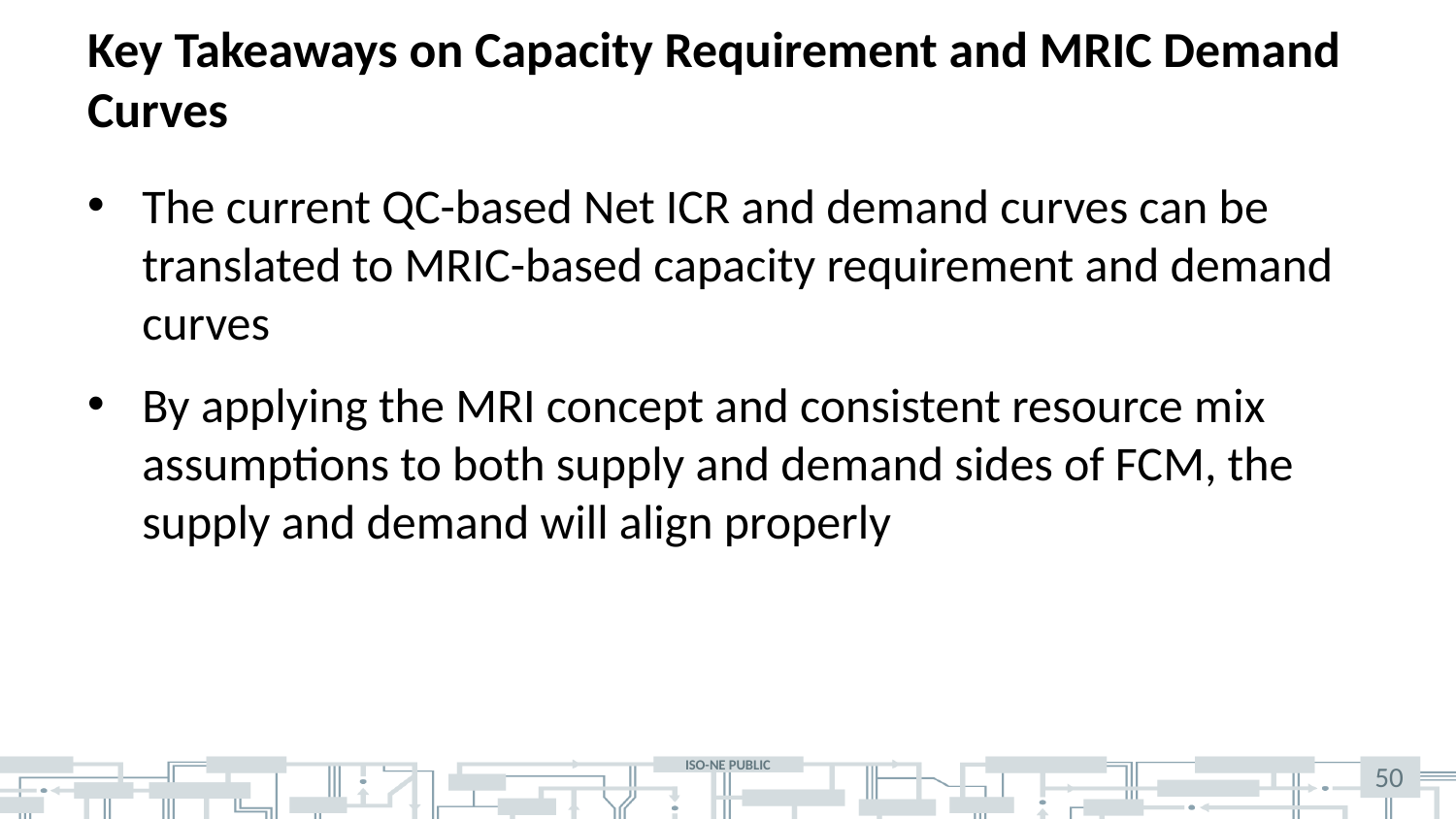

# Key Takeaways on Capacity Requirement and MRIC Demand Curves
The current QC-based Net ICR and demand curves can be translated to MRIC-based capacity requirement and demand curves
By applying the MRI concept and consistent resource mix assumptions to both supply and demand sides of FCM, the supply and demand will align properly
50